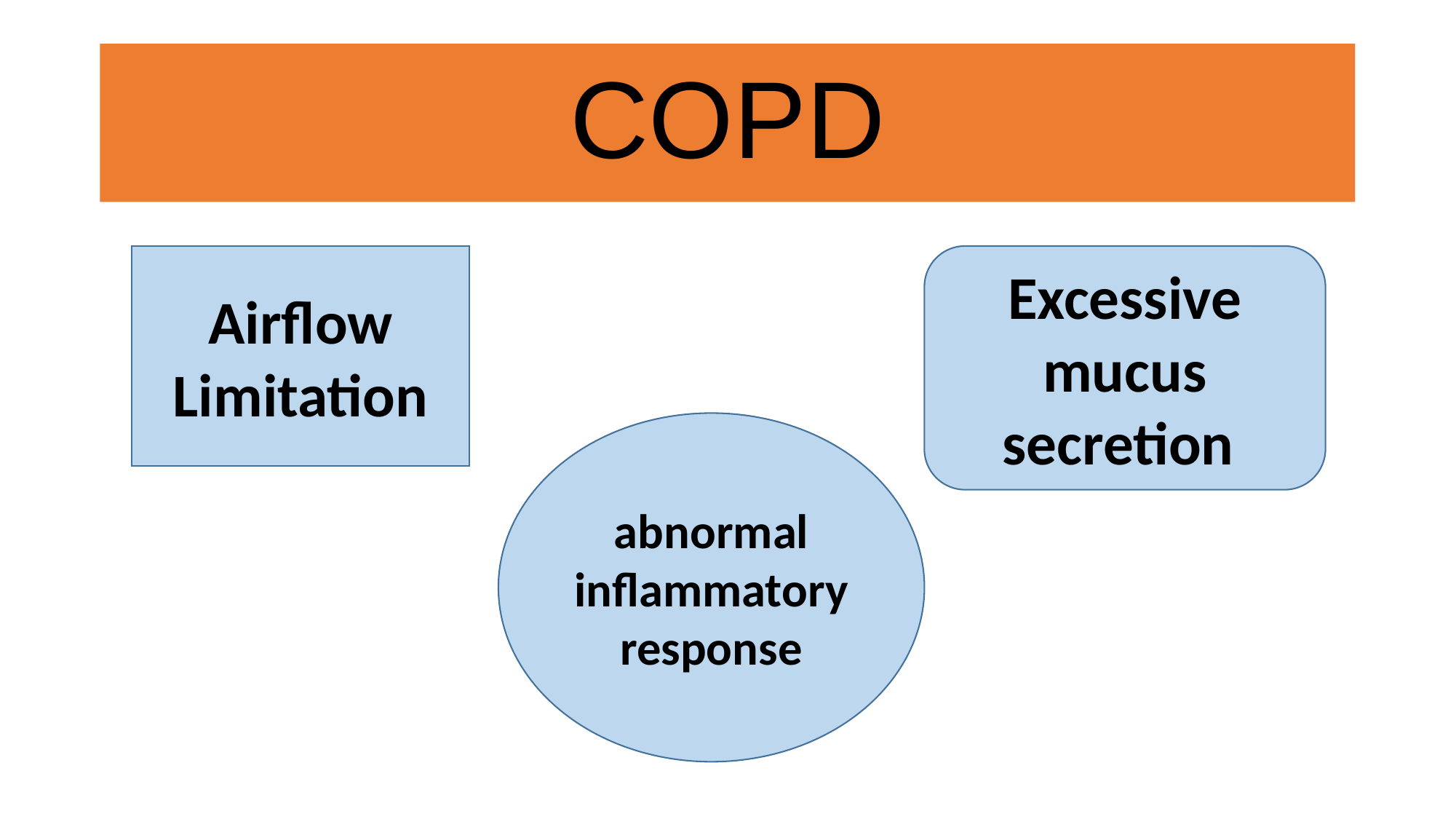

# COPD
Airflow Limitation
Excessive mucus secretion
abnormal inflammatory response